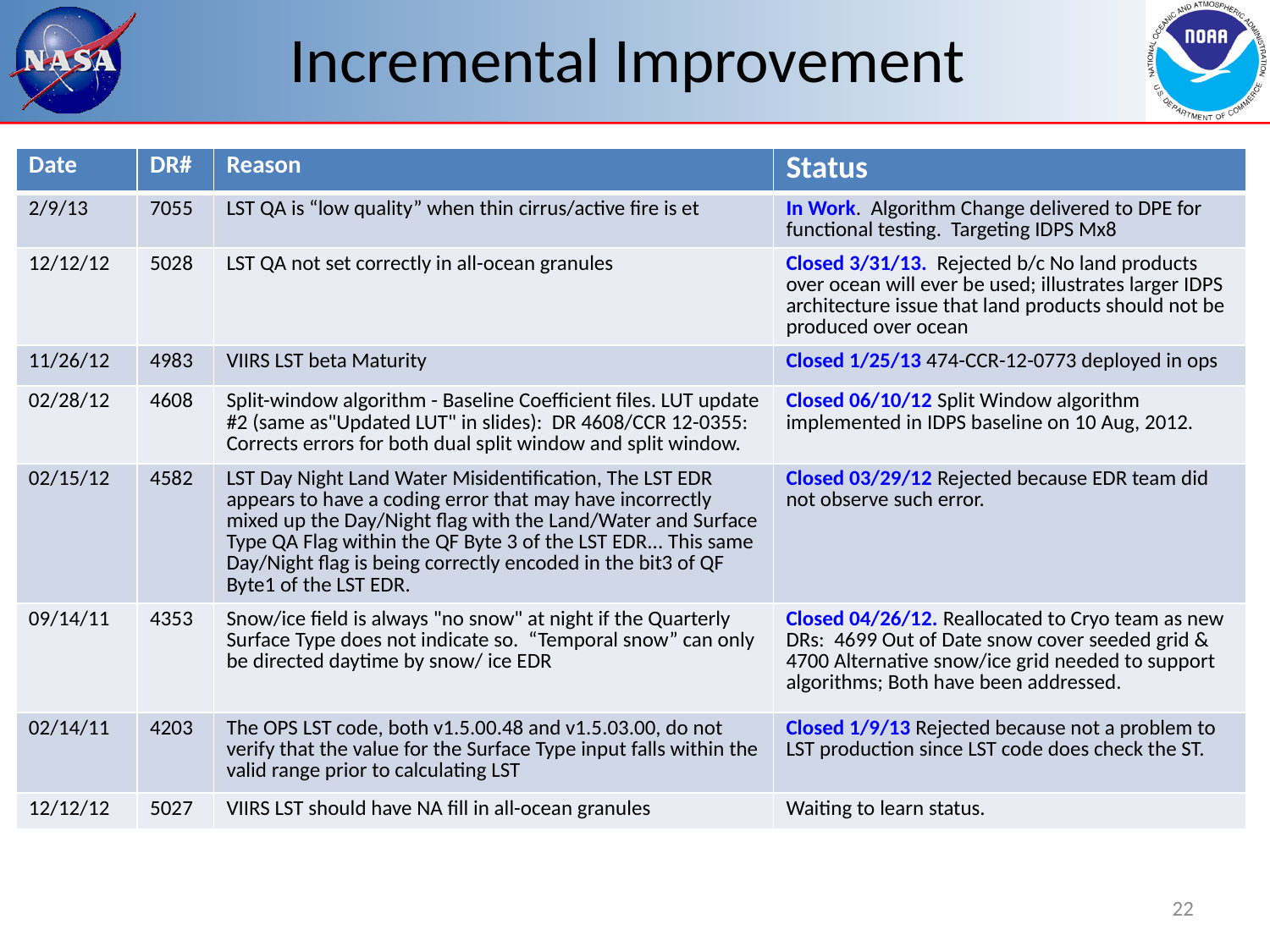

# Incremental Improvement
| Date | DR# | Reason | Status |
| --- | --- | --- | --- |
| 2/9/13 | 7055 | LST QA is “low quality” when thin cirrus/active fire is et | In Work. Algorithm Change delivered to DPE for functional testing. Targeting IDPS Mx8 |
| 12/12/12 | 5028 | LST QA not set correctly in all-ocean granules | Closed 3/31/13. Rejected b/c No land products over ocean will ever be used; illustrates larger IDPS architecture issue that land products should not be produced over ocean |
| 11/26/12 | 4983 | VIIRS LST beta Maturity | Closed 1/25/13 474-CCR-12-0773 deployed in ops |
| 02/28/12 | 4608 | Split-window algorithm - Baseline Coefficient files. LUT update #2 (same as"Updated LUT" in slides): DR 4608/CCR 12-0355: Corrects errors for both dual split window and split window. | Closed 06/10/12 Split Window algorithm implemented in IDPS baseline on 10 Aug, 2012. |
| 02/15/12 | 4582 | LST Day Night Land Water Misidentification, The LST EDR appears to have a coding error that may have incorrectly mixed up the Day/Night flag with the Land/Water and Surface Type QA Flag within the QF Byte 3 of the LST EDR... This same Day/Night flag is being correctly encoded in the bit3 of QF Byte1 of the LST EDR. | Closed 03/29/12 Rejected because EDR team did not observe such error. |
| 09/14/11 | 4353 | Snow/ice field is always "no snow" at night if the Quarterly Surface Type does not indicate so. “Temporal snow” can only be directed daytime by snow/ ice EDR | Closed 04/26/12. Reallocated to Cryo team as new DRs: 4699 Out of Date snow cover seeded grid & 4700 Alternative snow/ice grid needed to support algorithms; Both have been addressed. |
| 02/14/11 | 4203 | The OPS LST code, both v1.5.00.48 and v1.5.03.00, do not verify that the value for the Surface Type input falls within the valid range prior to calculating LST | Closed 1/9/13 Rejected because not a problem to LST production since LST code does check the ST. |
| 12/12/12 | 5027 | VIIRS LST should have NA fill in all-ocean granules | Waiting to learn status. |
22